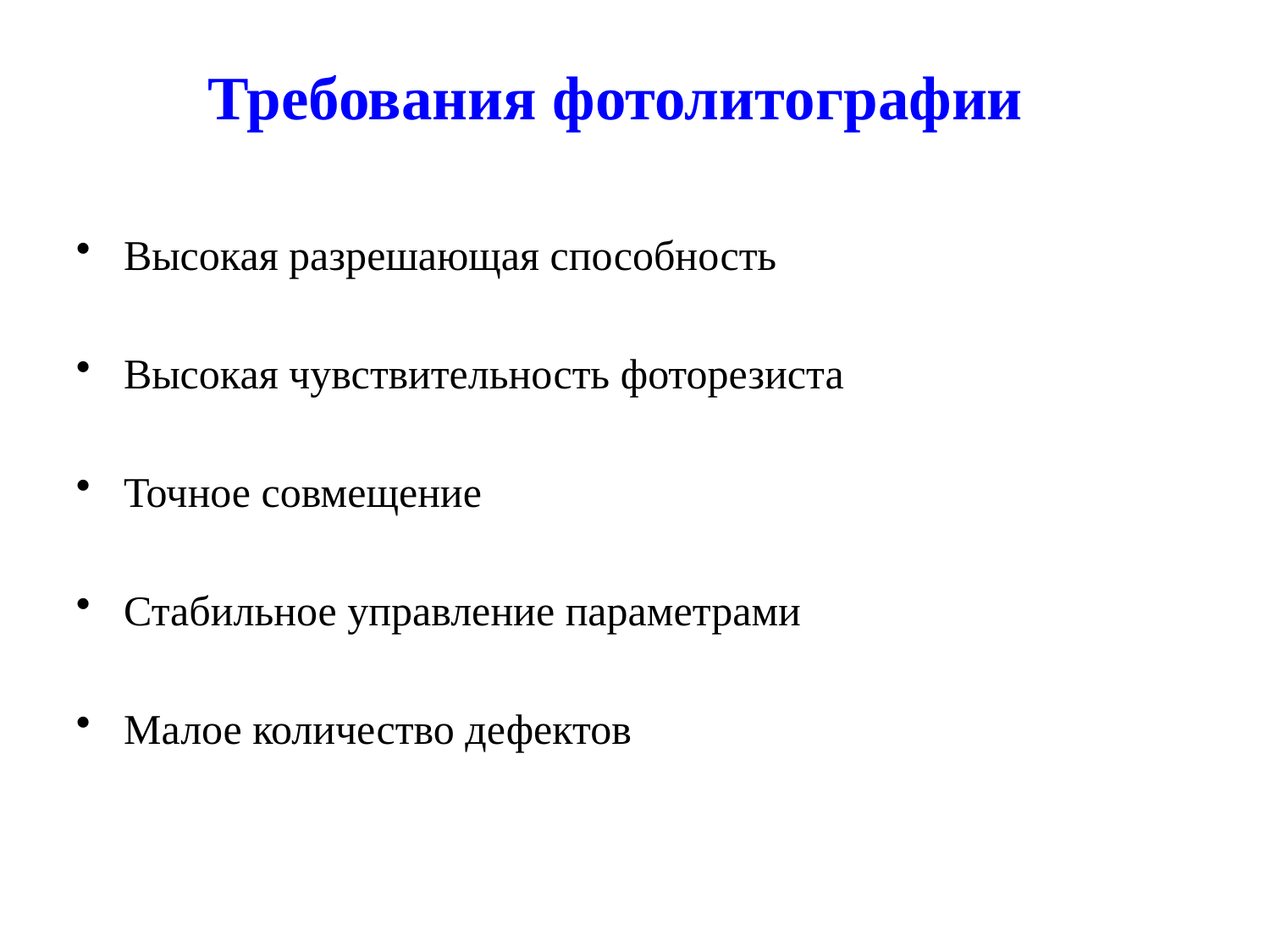

Требования фотолитографии
Высокая разрешающая способность

Высокая чувствительность фоторезиста

Точное совмещение

Стабильное управление параметрами

Малое количество дефектов